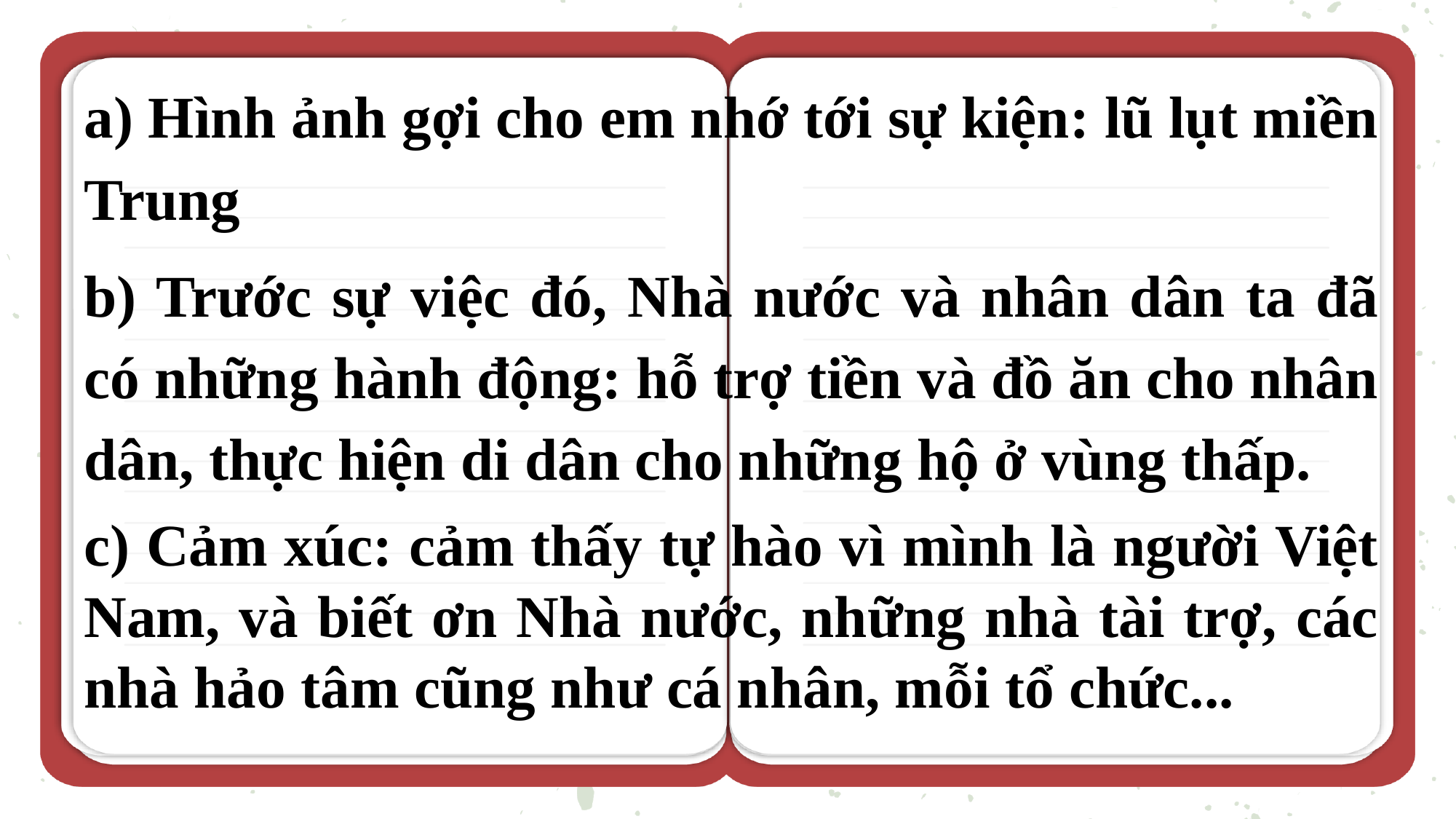

a) Hình ảnh gợi cho em nhớ tới sự kiện: lũ lụt miền Trung
b) Trước sự việc đó, Nhà nước và nhân dân ta đã có những hành động: hỗ trợ tiền và đồ ăn cho nhân dân, thực hiện di dân cho những hộ ở vùng thấp.
c) Cảm xúc: cảm thấy tự hào vì mình là người Việt Nam, và biết ơn Nhà nước, những nhà tài trợ, các nhà hảo tâm cũng như cá nhân, mỗi tổ chức...